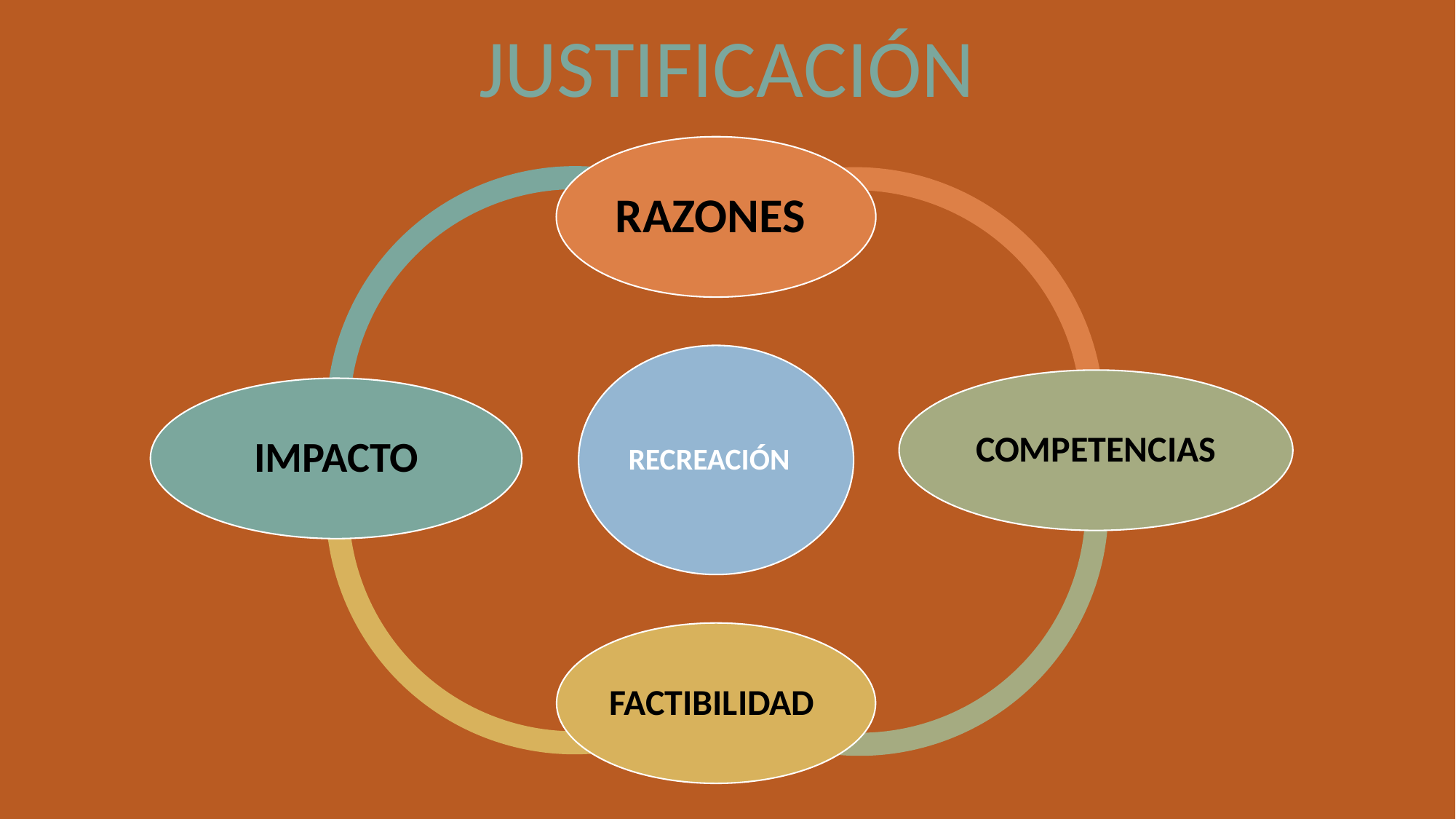

# JUSTIFICACIÓN
RECREACIÓN
RAZONES
COMPETENCIAS
FACTIBILIDAD
IMPACTO